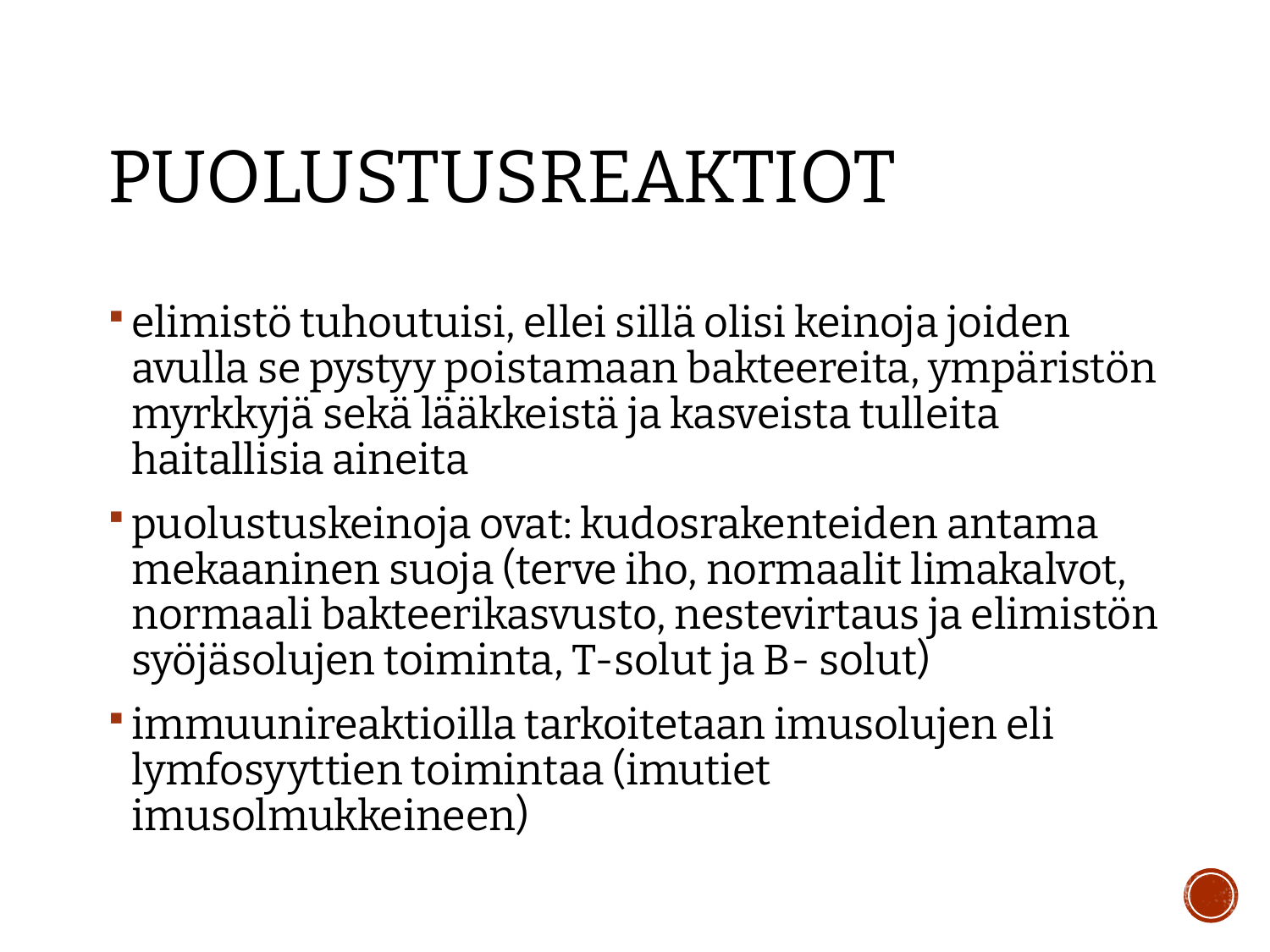

# Puolustusreaktiot
elimistö tuhoutuisi, ellei sillä olisi keinoja joiden avulla se pystyy poistamaan bakteereita, ympäristön myrkkyjä sekä lääkkeistä ja kasveista tulleita haitallisia aineita
puolustuskeinoja ovat: kudosrakenteiden antama mekaaninen suoja (terve iho, normaalit limakalvot, normaali bakteerikasvusto, nestevirtaus ja elimistön syöjäsolujen toiminta, T-solut ja B- solut)
immuunireaktioilla tarkoitetaan imusolujen eli lymfosyyttien toimintaa (imutiet imusolmukkeineen)